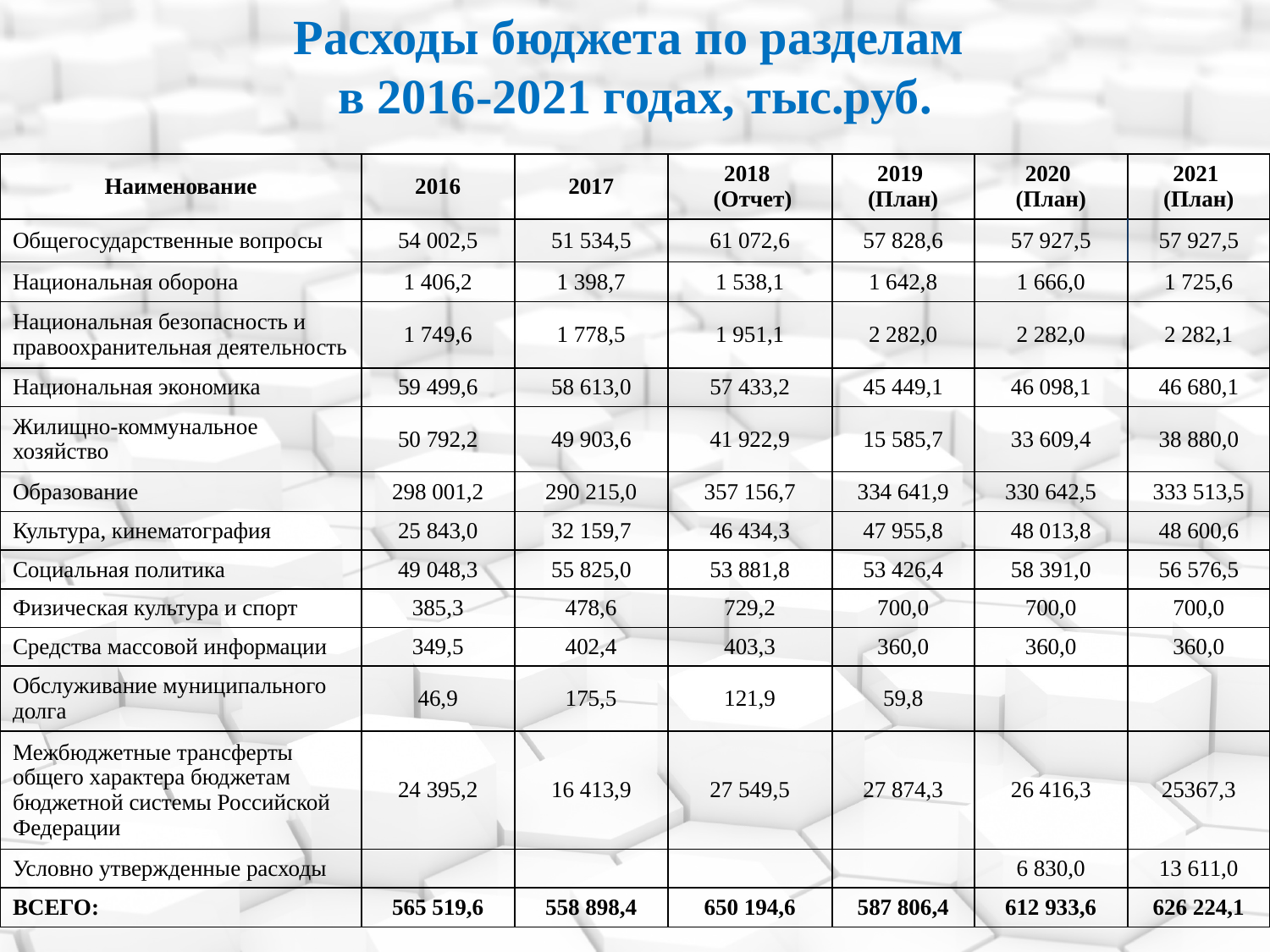

# Расходы бюджета по разделам в 2016-2021 годах, тыс.руб.
| Наименование | 2016 | 2017 | 2018 (Отчет) | 2019 (План) | 2020 (План) | 2021 (План) |
| --- | --- | --- | --- | --- | --- | --- |
| Общегосударственные вопросы | 54 002,5 | 51 534,5 | 61 072,6 | 57 828,6 | 57 927,5 | 57 927,5 |
| Национальная оборона | 1 406,2 | 1 398,7 | 1 538,1 | 1 642,8 | 1 666,0 | 1 725,6 |
| Национальная безопасность и правоохранительная деятельность | 1 749,6 | 1 778,5 | 1 951,1 | 2 282,0 | 2 282,0 | 2 282,1 |
| Национальная экономика | 59 499,6 | 58 613,0 | 57 433,2 | 45 449,1 | 46 098,1 | 46 680,1 |
| Жилищно-коммунальное хозяйство | 50 792,2 | 49 903,6 | 41 922,9 | 15 585,7 | 33 609,4 | 38 880,0 |
| Образование | 298 001,2 | 290 215,0 | 357 156,7 | 334 641,9 | 330 642,5 | 333 513,5 |
| Культура, кинематография | 25 843,0 | 32 159,7 | 46 434,3 | 47 955,8 | 48 013,8 | 48 600,6 |
| Социальная политика | 49 048,3 | 55 825,0 | 53 881,8 | 53 426,4 | 58 391,0 | 56 576,5 |
| Физическая культура и спорт | 385,3 | 478,6 | 729,2 | 700,0 | 700,0 | 700,0 |
| Средства массовой информации | 349,5 | 402,4 | 403,3 | 360,0 | 360,0 | 360,0 |
| Обслуживание муниципального долга | 46,9 | 175,5 | 121,9 | 59,8 |  |  |
| Межбюджетные трансферты общего характера бюджетам бюджетной системы Российской Федерации | 24 395,2 | 16 413,9 | 27 549,5 | 27 874,3 | 26 416,3 | 25367,3 |
| Условно утвержденные расходы |  |  |  |  | 6 830,0 | 13 611,0 |
| ВСЕГО: | 565 519,6 | 558 898,4 | 650 194,6 | 587 806,4 | 612 933,6 | 626 224,1 |